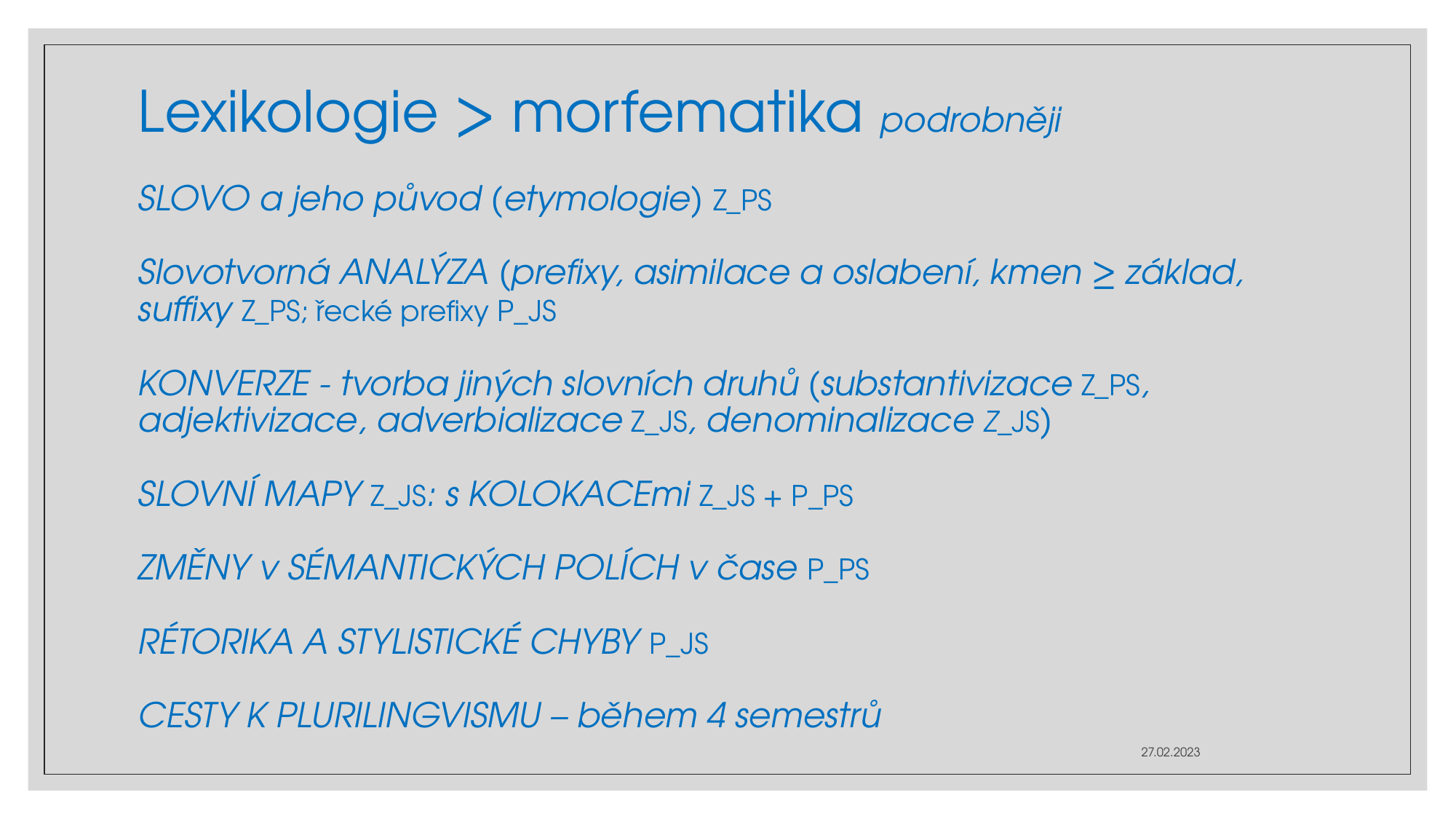

# Lexikologie > morfematika podrobněji SLOVO a jeho původ (etymologie) Z_PS Slovotvorná ANALÝZA (prefixy, asimilace a oslabení, kmen ≥ základ, suffixy Z_PS; řecké prefixy P_JS KONVERZE - tvorba jiných slovních druhů (substantivizace Z_PS, adjektivizace, adverbializace Z_JS, denominalizace Z_JS) SLOVNÍ MAPY Z_JS: s KOLOKACEmi Z_JS + P_PS ZMĚNY v SÉMANTICKÝCH POLÍCH v čase P_PS RÉTORIKA A STYLISTICKÉ CHYBY P_JS CESTY K PLURILINGVISMU – během 4 semestrů
27.02.2023